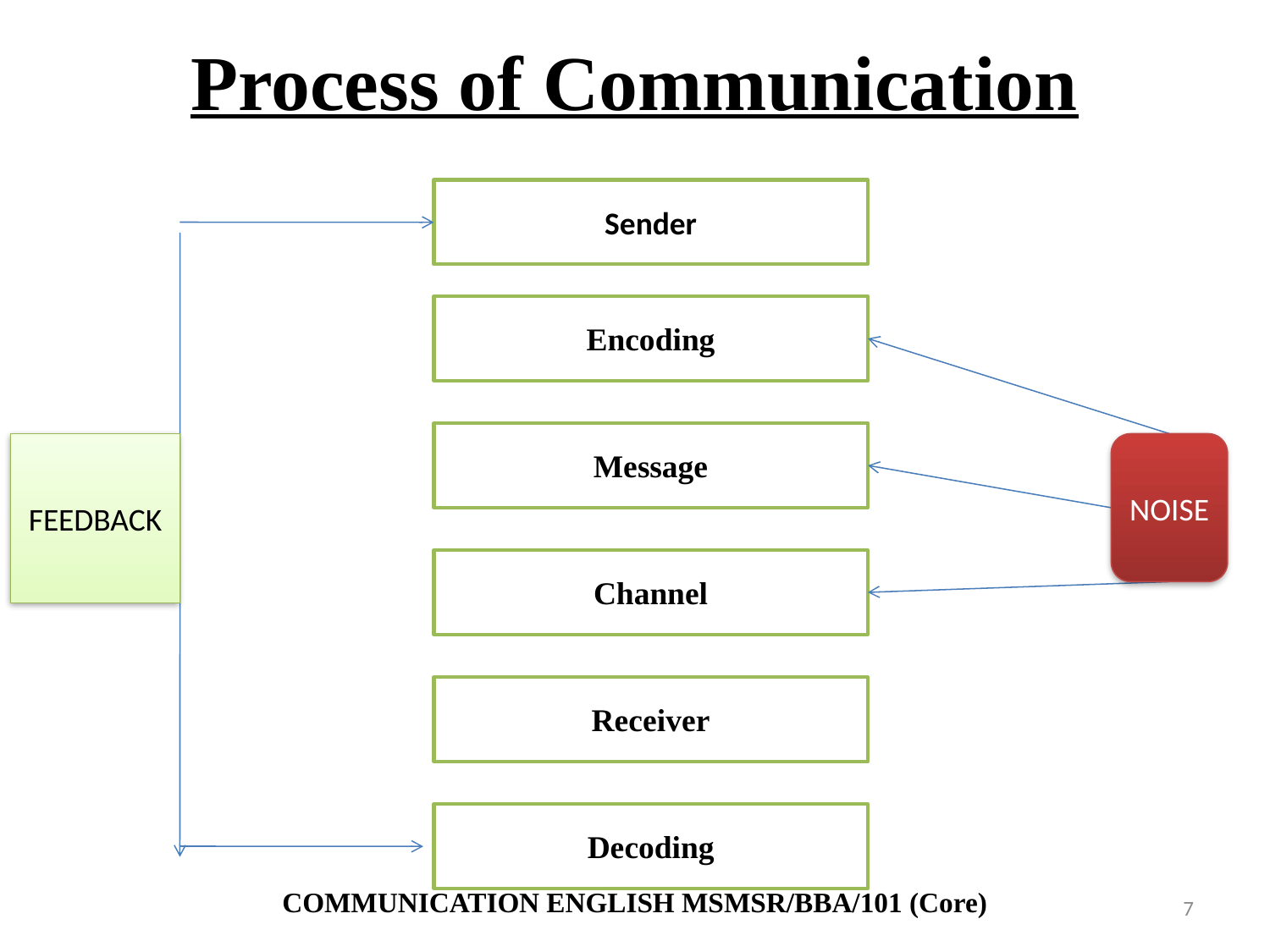

# Process of Communication
Sender

Encoding
Message
FEEDBACK
NOISE
Channel
Receiver
Decoding
COMMUNICATION ENGLISH MSMSR/BBA/101 (Core)
7